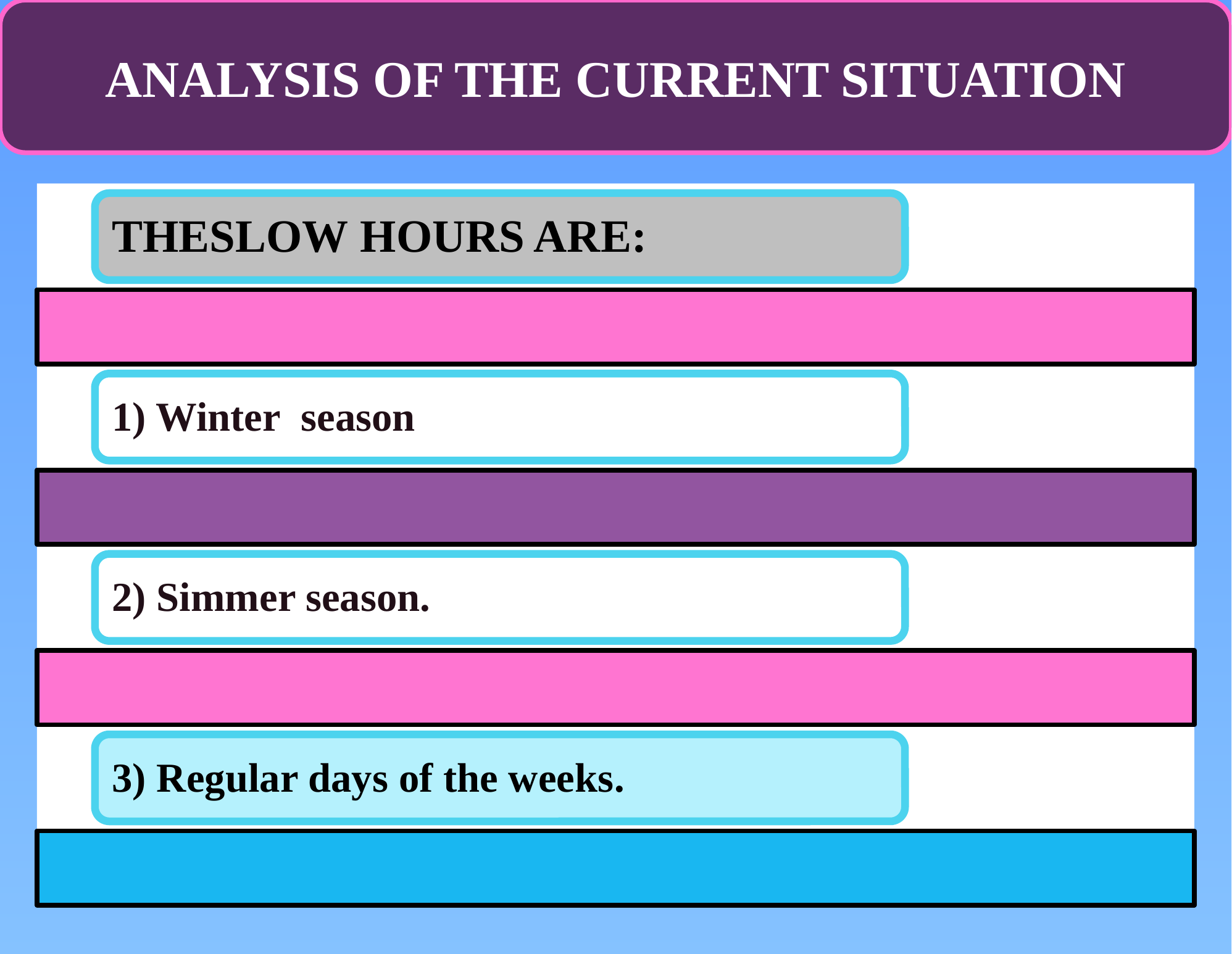

ANALYSIS OF THE CURRENT SITUATION
THESLOW HOURS ARE:
3) Regular days of the weeks.
1) Winter  season
2) Simmer season.